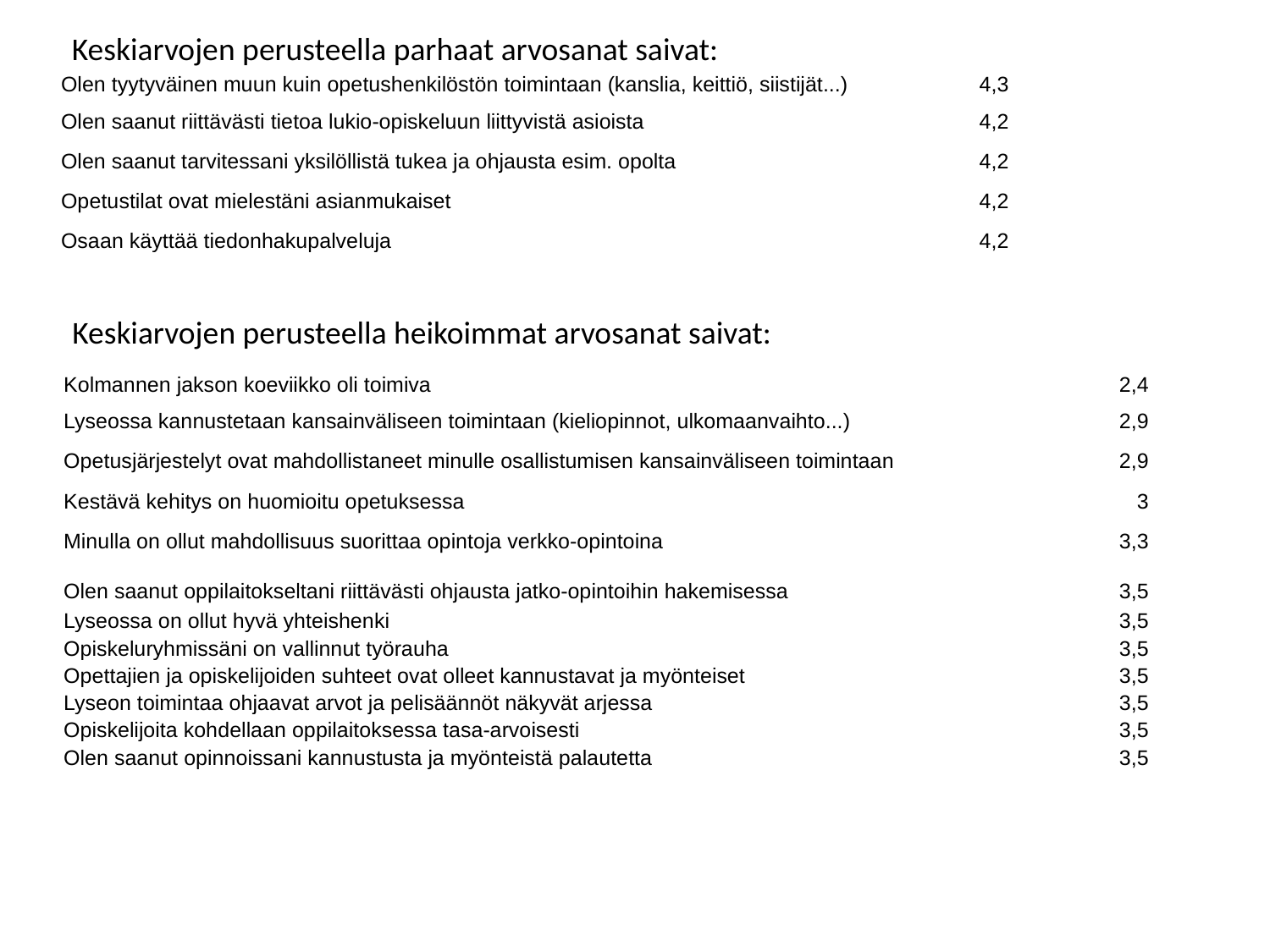

Keskiarvojen perusteella parhaat arvosanat saivat:
| Olen tyytyväinen muun kuin opetushenkilöstön toimintaan (kanslia, keittiö, siistijät...) | 4,3 |
| --- | --- |
| Olen saanut riittävästi tietoa lukio-opiskeluun liittyvistä asioista | 4,2 |
| Olen saanut tarvitessani yksilöllistä tukea ja ohjausta esim. opolta | 4,2 |
| Opetustilat ovat mielestäni asianmukaiset | 4,2 |
| Osaan käyttää tiedonhakupalveluja | 4,2 |
Keskiarvojen perusteella heikoimmat arvosanat saivat:
| Kolmannen jakson koeviikko oli toimiva | 2,4 |
| --- | --- |
| Lyseossa kannustetaan kansainväliseen toimintaan (kieliopinnot, ulkomaanvaihto...) | 2,9 |
| Opetusjärjestelyt ovat mahdollistaneet minulle osallistumisen kansainväliseen toimintaan | 2,9 |
| Kestävä kehitys on huomioitu opetuksessa | 3 |
| Minulla on ollut mahdollisuus suorittaa opintoja verkko-opintoina | 3,3 |
| Olen saanut oppilaitokseltani riittävästi ohjausta jatko-opintoihin hakemisessa | 3,5 |
| Lyseossa on ollut hyvä yhteishenki | 3,5 |
| Opiskeluryhmissäni on vallinnut työrauha | 3,5 |
| Opettajien ja opiskelijoiden suhteet ovat olleet kannustavat ja myönteiset | 3,5 |
| Lyseon toimintaa ohjaavat arvot ja pelisäännöt näkyvät arjessa | 3,5 |
| Opiskelijoita kohdellaan oppilaitoksessa tasa-arvoisesti | 3,5 |
| Olen saanut opinnoissani kannustusta ja myönteistä palautetta | 3,5 |